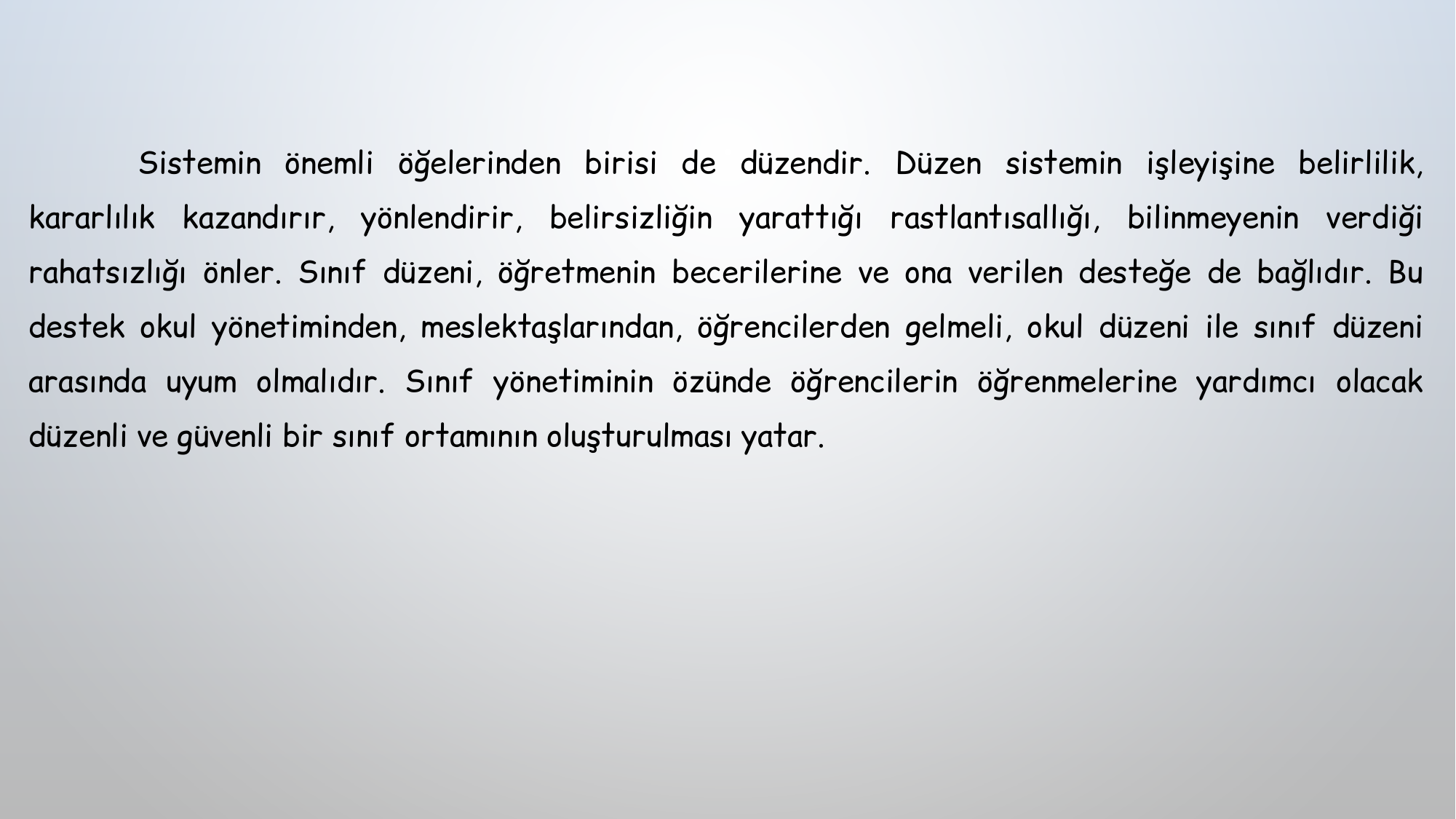

Sistemin önemli öğelerinden birisi de düzendir. Düzen sistemin işleyişine belirlilik, kararlılık kazandırır, yönlendirir, belirsizliğin yarattığı rastlantısallığı, bilinmeyenin verdiği rahatsızlığı önler. Sınıf düzeni, öğretmenin becerilerine ve ona verilen desteğe de bağlıdır. Bu destek okul yönetiminden, meslektaşlarından, öğrencilerden gelmeli, okul düzeni ile sınıf düzeni arasında uyum olmalıdır. Sınıf yönetiminin özünde öğrencilerin öğrenmelerine yardımcı olacak düzenli ve güvenli bir sınıf ortamının oluşturulması yatar.